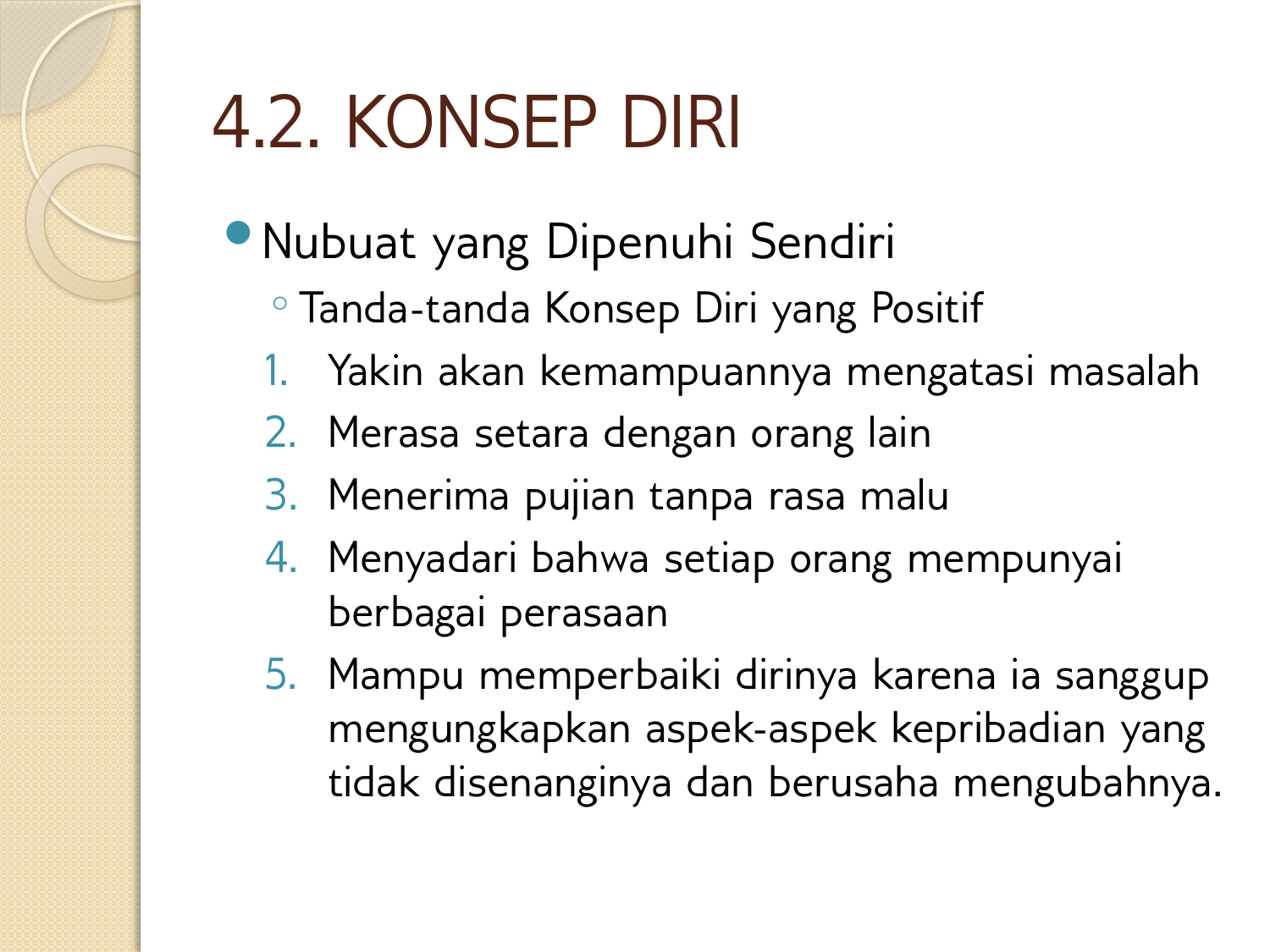

# 4.2. KONSEP DIRI
Nubuat yang Dipenuhi Sendiri
Tanda-tanda Konsep Diri yang Positif
Yakin akan kemampuannya mengatasi masalah
Merasa setara dengan orang lain
Menerima pujian tanpa rasa malu
Menyadari bahwa setiap orang mempunyai berbagai perasaan
Mampu memperbaiki dirinya karena ia sanggup mengungkapkan aspek-aspek kepribadian yang tidak disenanginya dan berusaha mengubahnya.